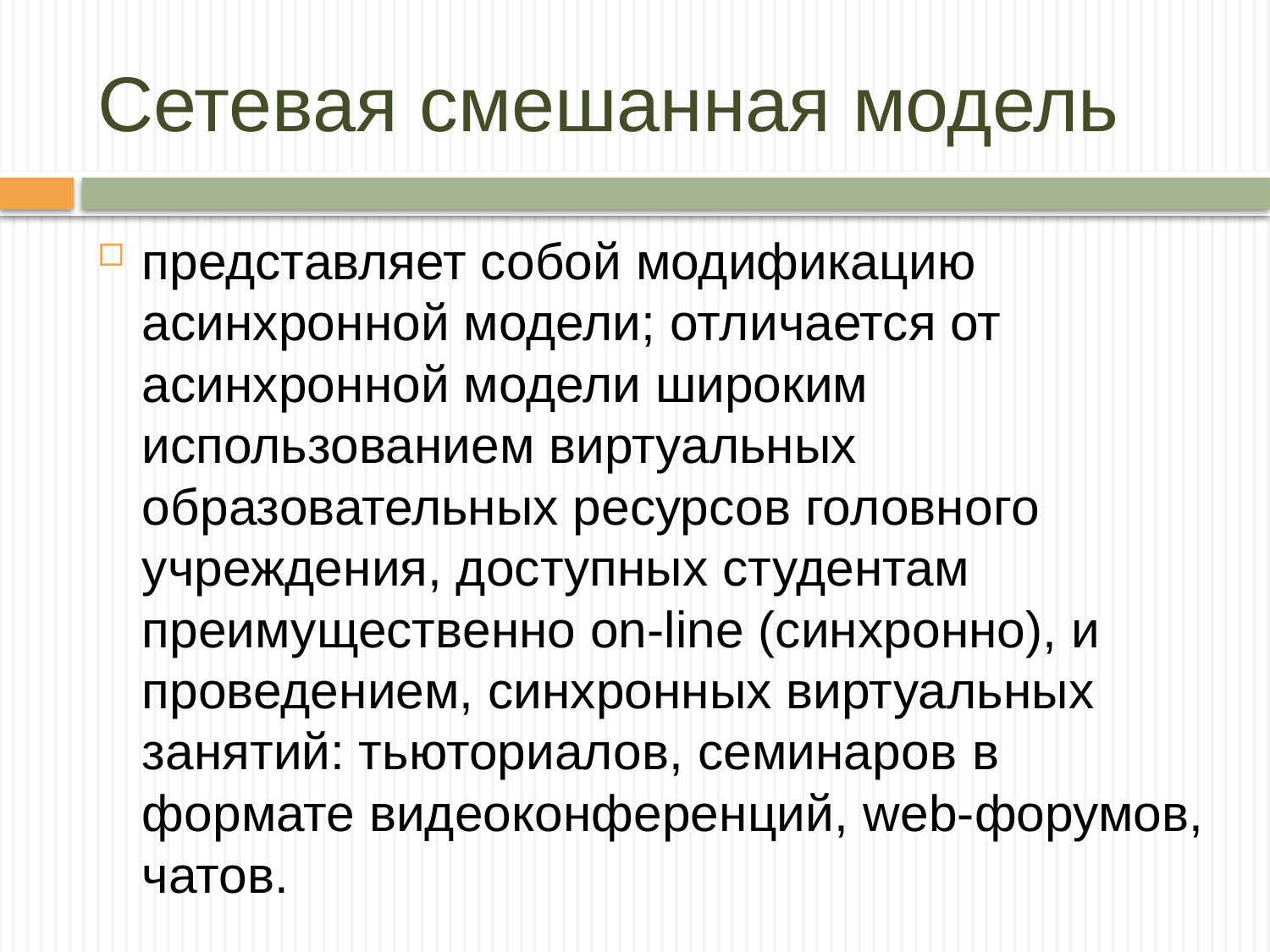

# Сетевая смешанная модель
представляет собой модификацию асинхронной модели; отличается от асинхронной модели широким использованием виртуальных образовательных ресурсов головного учреждения, доступных студентам преимущественно on-line (синхронно), и проведением, синхронных виртуальных занятий: тьюториалов, семинаров в формате видеоконференций, web-форумов, чатов.